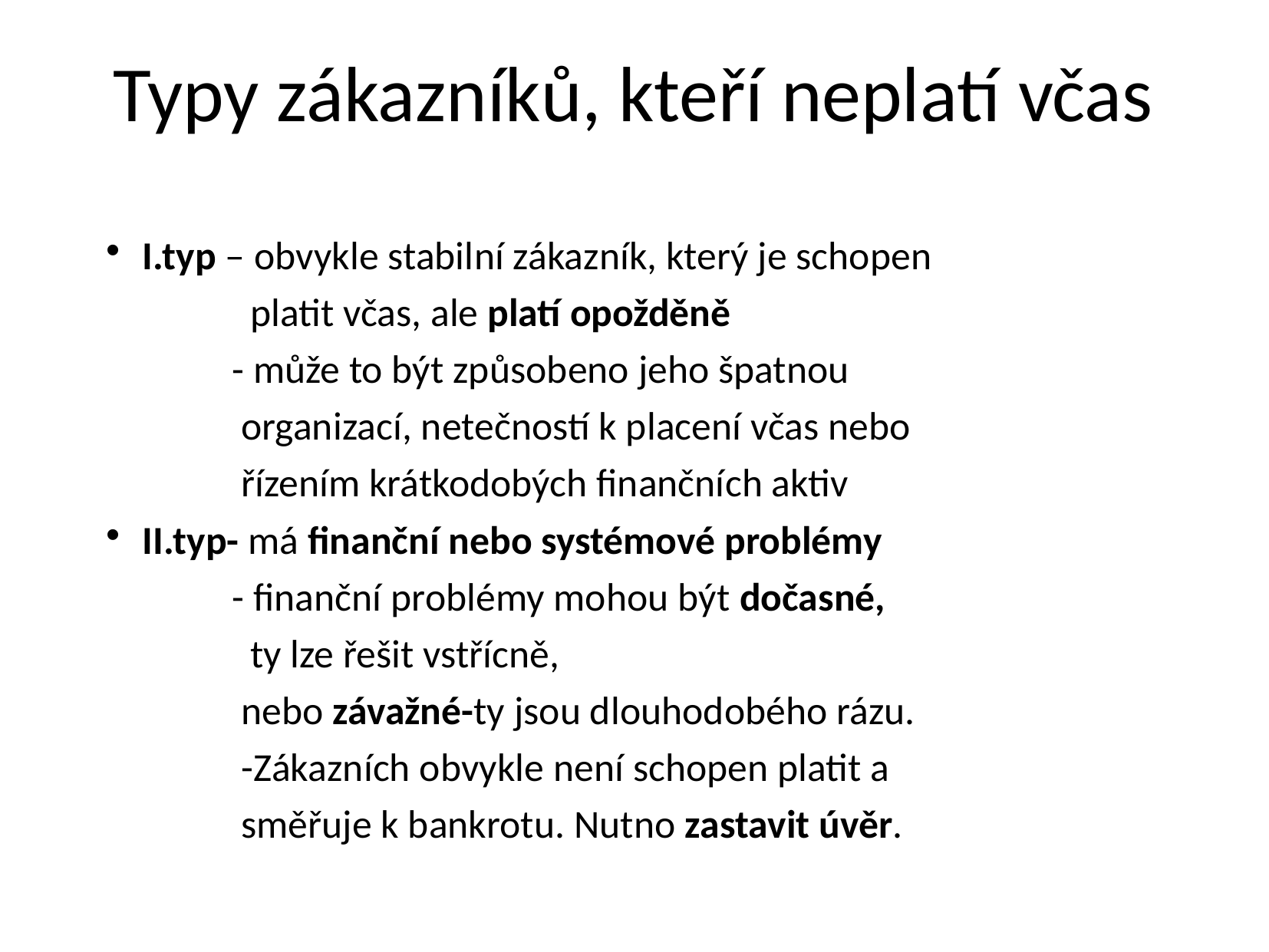

# Typy zákazníků, kteří neplatí včas
I.typ – obvykle stabilní zákazník, který je schopen

                platit včas, ale platí opožděně

              - může to být způsobeno jeho špatnou

               organizací, netečností k placení včas nebo

               řízením krátkodobých finančních aktiv

II.typ- má finanční nebo systémové problémy

              - finanční problémy mohou být dočasné,

                ty lze řešit vstřícně,

               nebo závažné-ty jsou dlouhodobého rázu.

               -Zákazních obvykle není schopen platit a

               směřuje k bankrotu. Nutno zastavit úvěr.